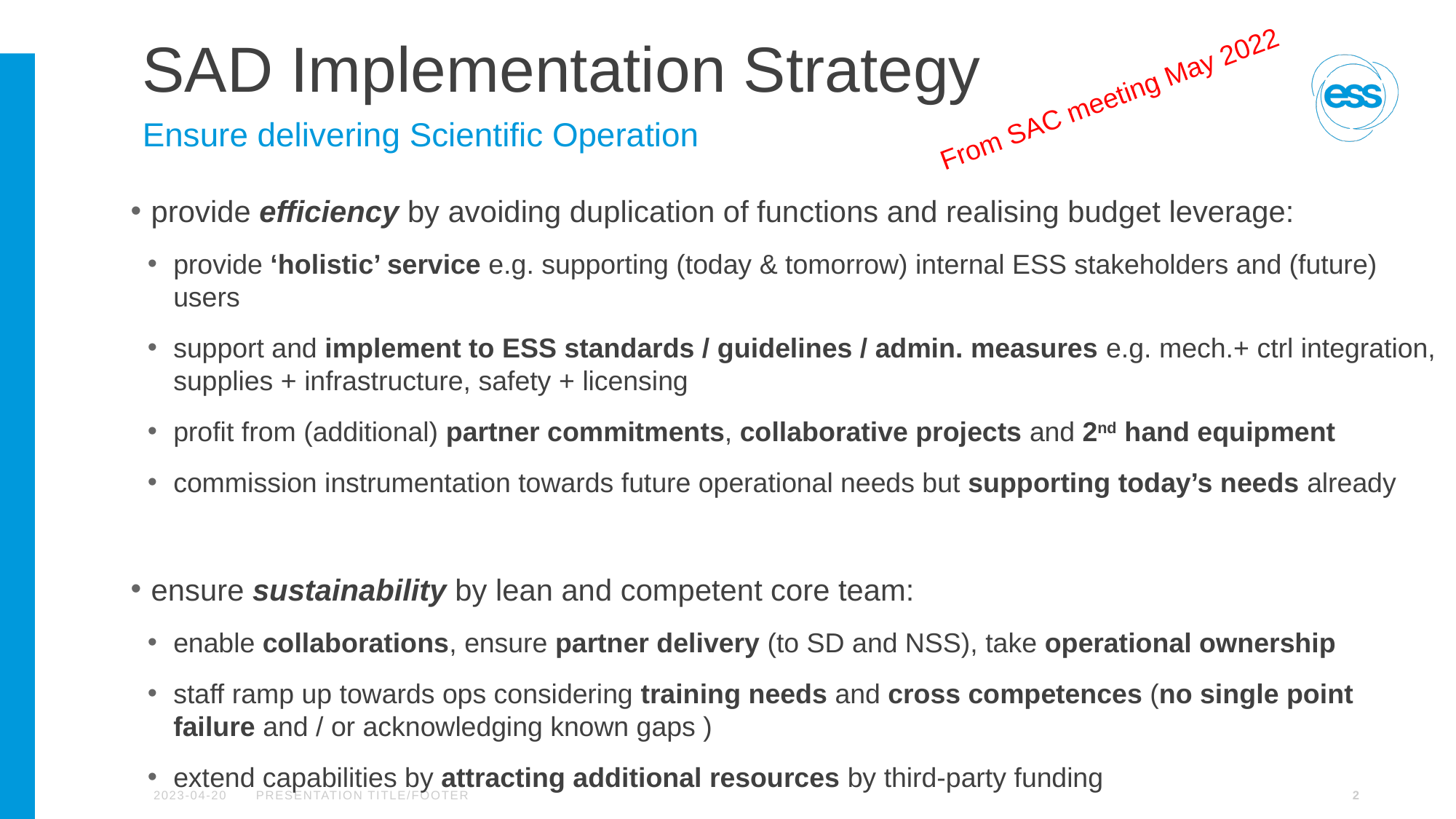

# SAD Implementation Strategy
From SAC meeting May 2022
Ensure delivering Scientific Operation
 provide efficiency by avoiding duplication of functions and realising budget leverage:
provide ‘holistic’ service e.g. supporting (today & tomorrow) internal ESS stakeholders and (future) users
support and implement to ESS standards / guidelines / admin. measures e.g. mech.+ ctrl integration, supplies + infrastructure, safety + licensing
profit from (additional) partner commitments, collaborative projects and 2nd hand equipment
commission instrumentation towards future operational needs but supporting today’s needs already

 ensure sustainability by lean and competent core team:
enable collaborations, ensure partner delivery (to SD and NSS), take operational ownership
staff ramp up towards ops considering training needs and cross competences (no single point failure and / or acknowledging known gaps )
extend capabilities by attracting additional resources by third-party funding

2023-04-20
PRESENTATION TITLE/FOOTER
2